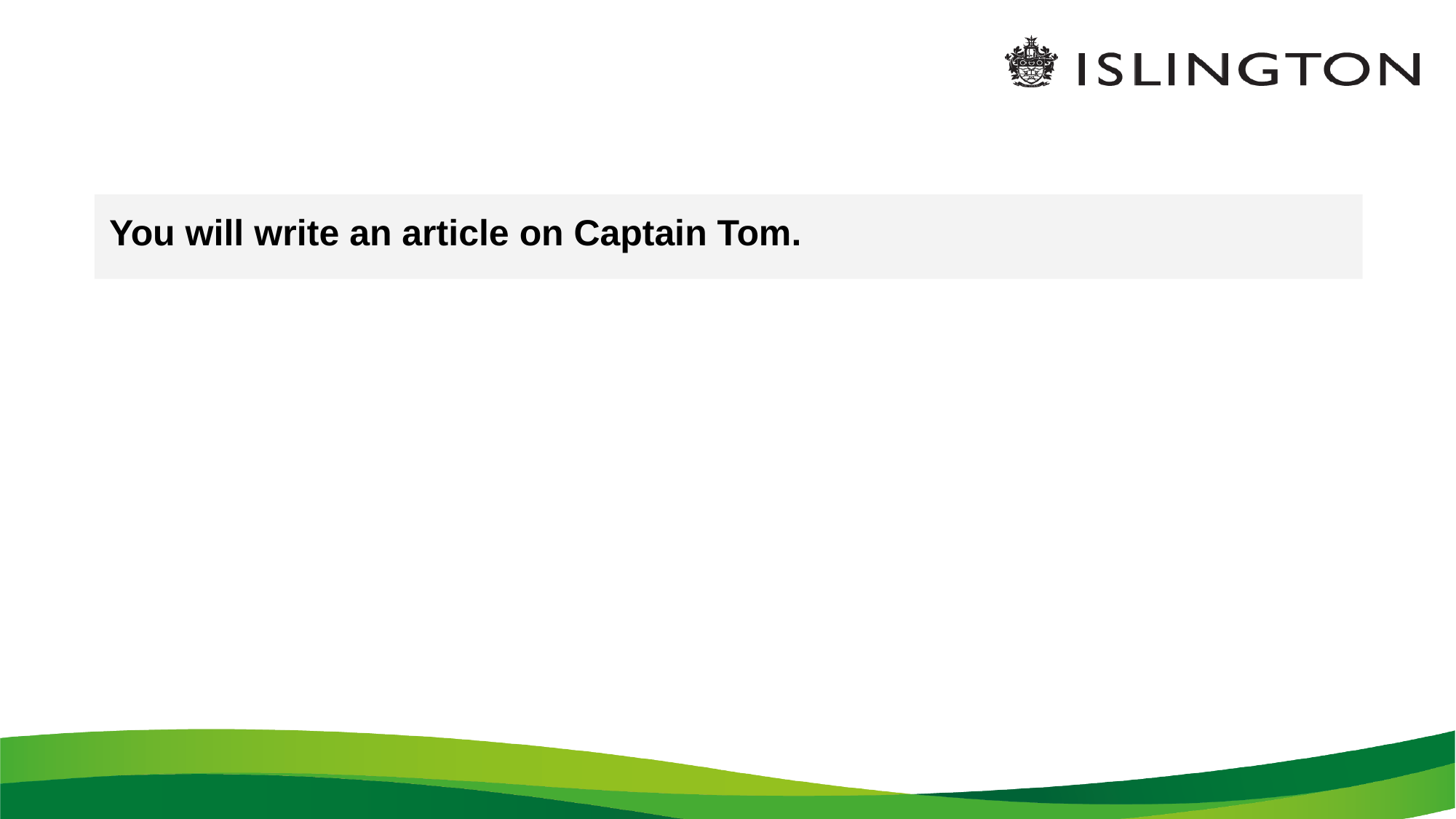

You will write an article on Captain Tom.